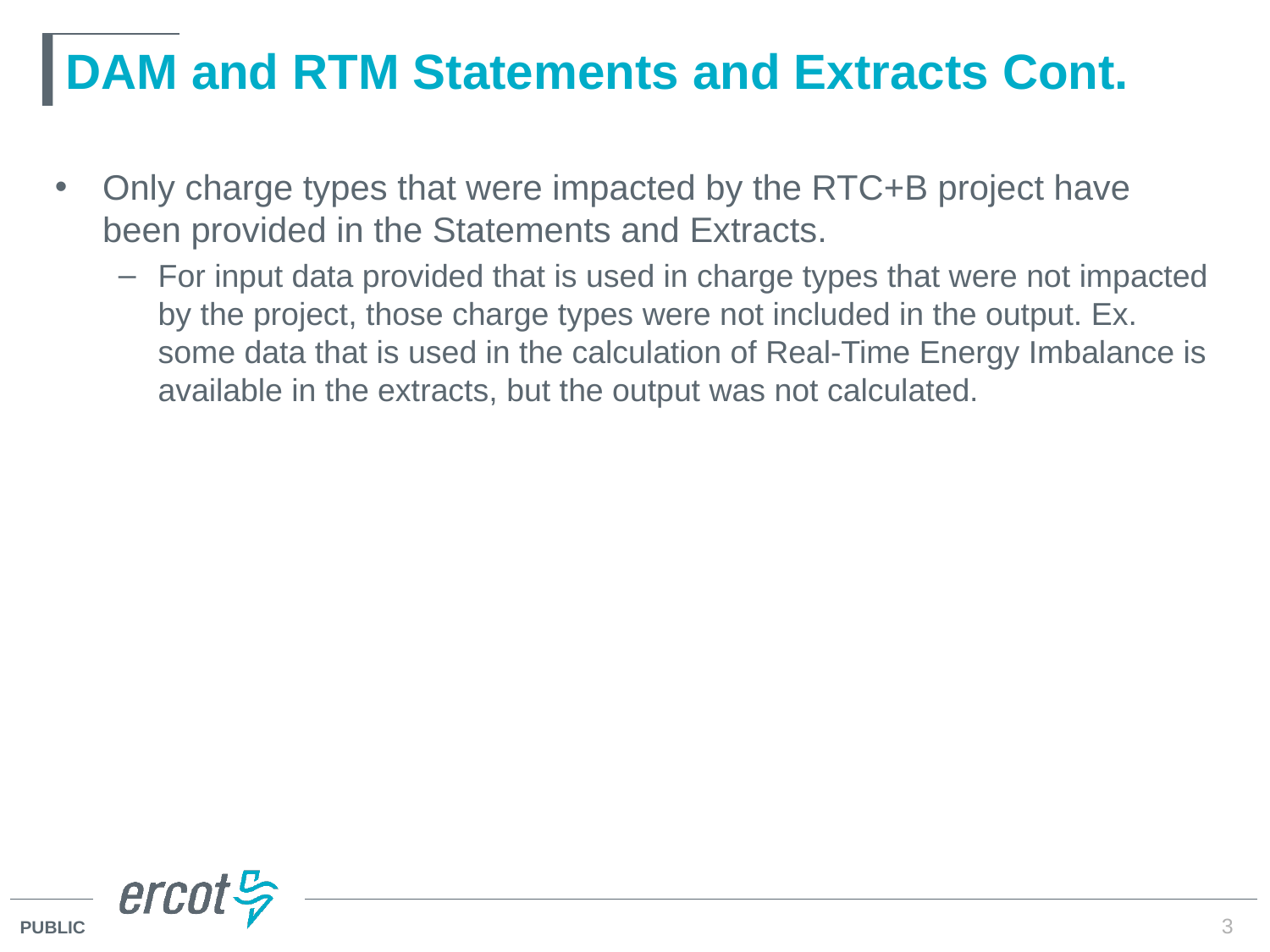

# DAM and RTM Statements and Extracts Cont.
Only charge types that were impacted by the RTC+B project have been provided in the Statements and Extracts.
For input data provided that is used in charge types that were not impacted by the project, those charge types were not included in the output. Ex. some data that is used in the calculation of Real-Time Energy Imbalance is available in the extracts, but the output was not calculated.
3